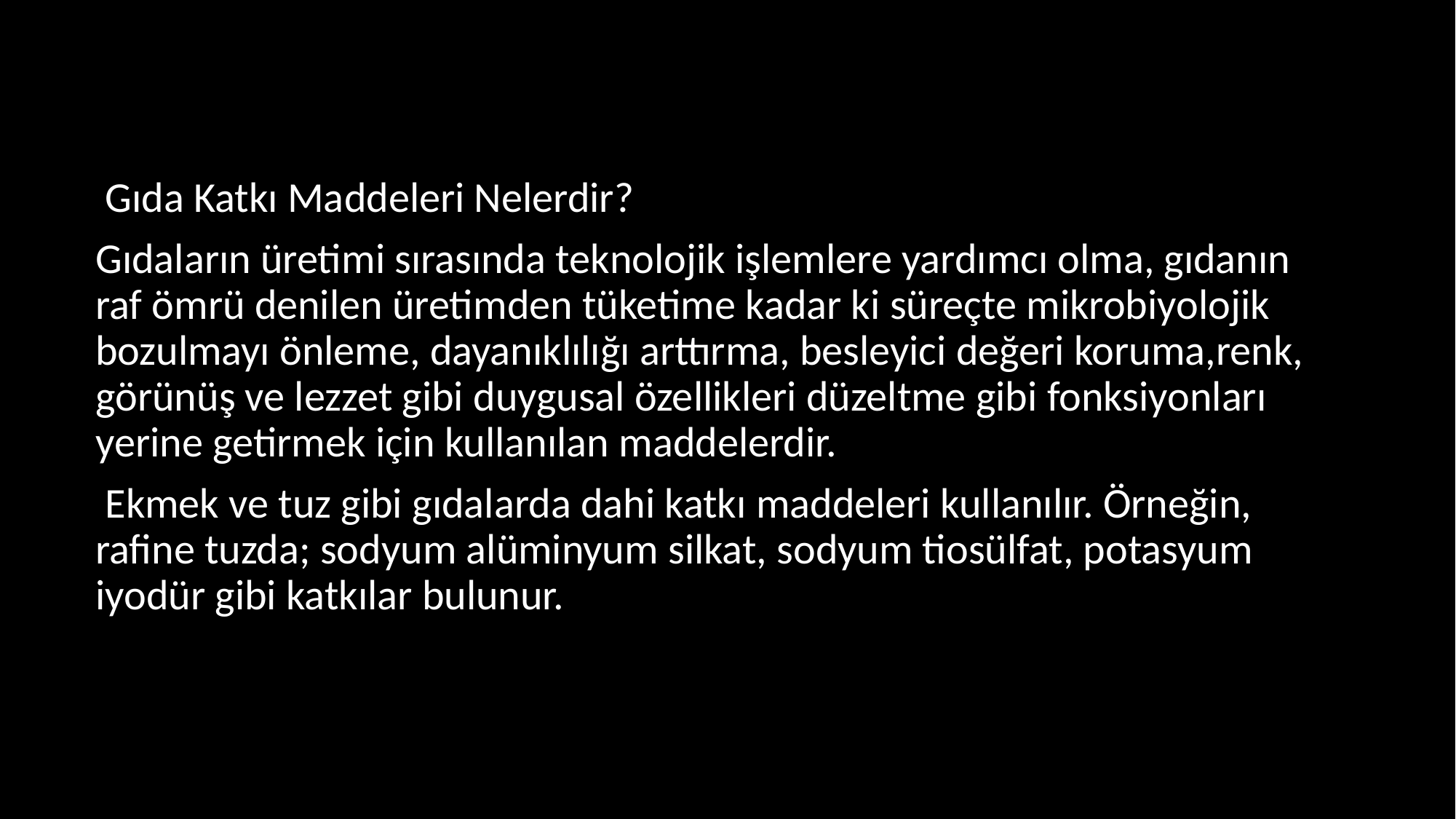

Gıda Katkı Maddeleri Nelerdir?
Gıdaların üretimi sırasında teknolojik işlemlere yardımcı olma, gıdanın raf ömrü denilen üretimden tüketime kadar ki süreçte mikrobiyolojik bozulmayı önleme, dayanıklılığı arttırma, besleyici değeri koruma,renk, görünüş ve lezzet gibi duygusal özellikleri düzeltme gibi fonksiyonları yerine getirmek için kullanılan maddelerdir.
 Ekmek ve tuz gibi gıdalarda dahi katkı maddeleri kullanılır. Örneğin, rafine tuzda; sodyum alüminyum silkat, sodyum tiosülfat, potasyum iyodür gibi katkılar bulunur.